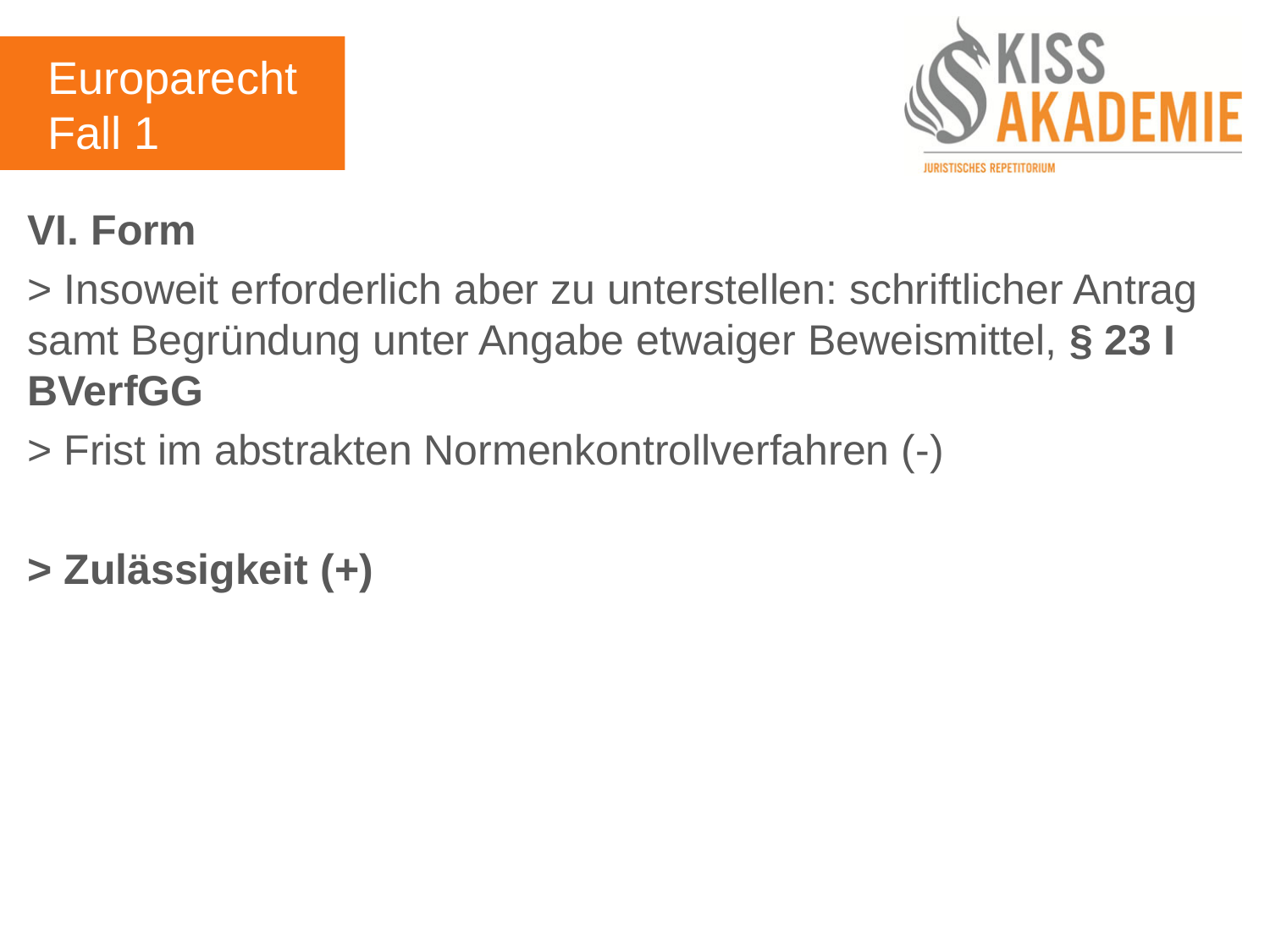

Europarecht
Fall 1
VI. Form
> Insoweit erforderlich aber zu unterstellen: schriftlicher Antrag samt Begründung unter Angabe etwaiger Beweismittel, § 23 I BVerfGG
> Frist im abstrakten Normenkontrollverfahren (-)

> Zulässigkeit (+)